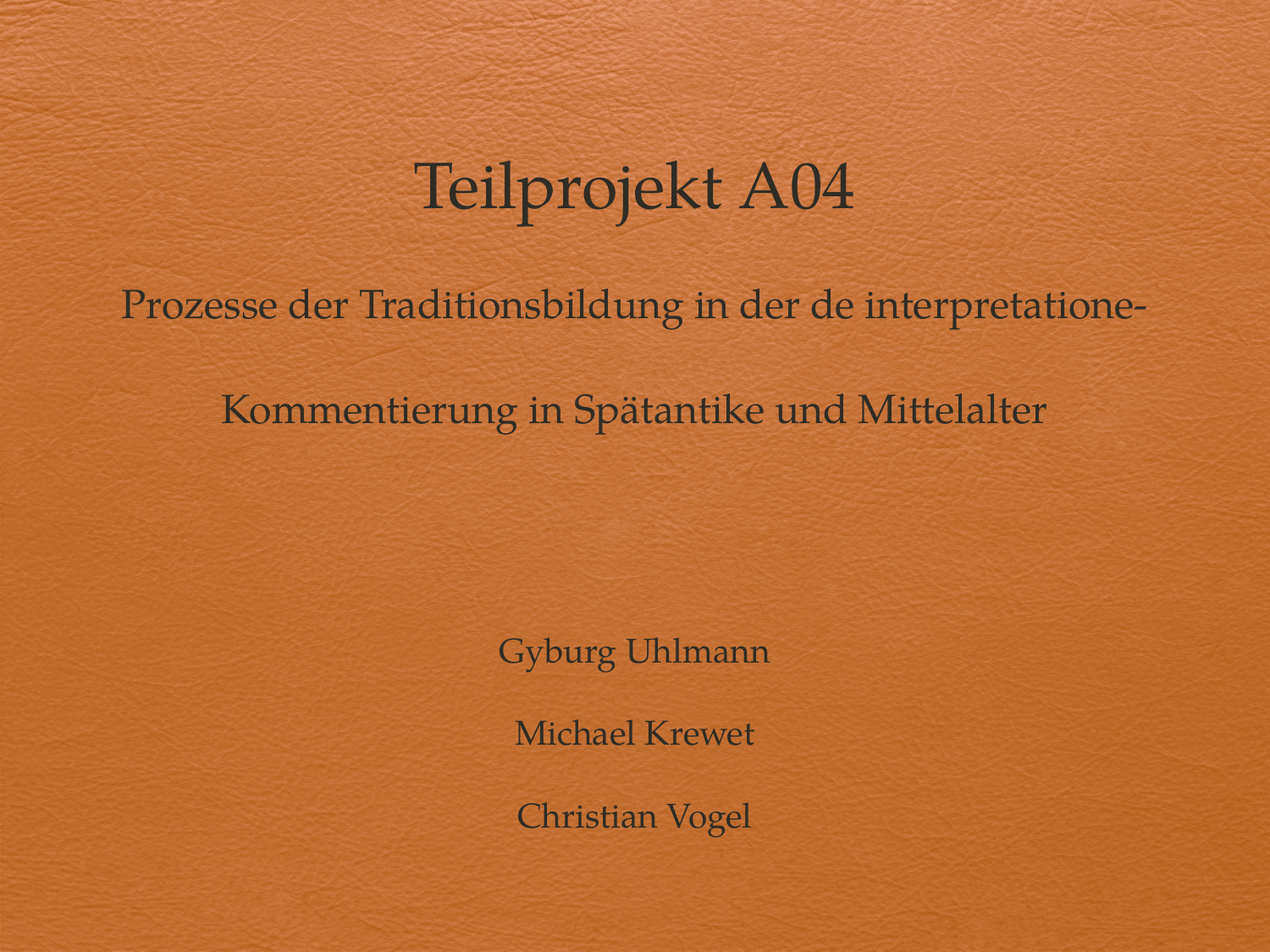

# Teilprojekt A04 Prozesse der Traditionsbildung in der de interpretatione-Kommentierung in Spätantike und Mittelalter
Gyburg Uhlmann

Michael Krewet

Christian Vogel